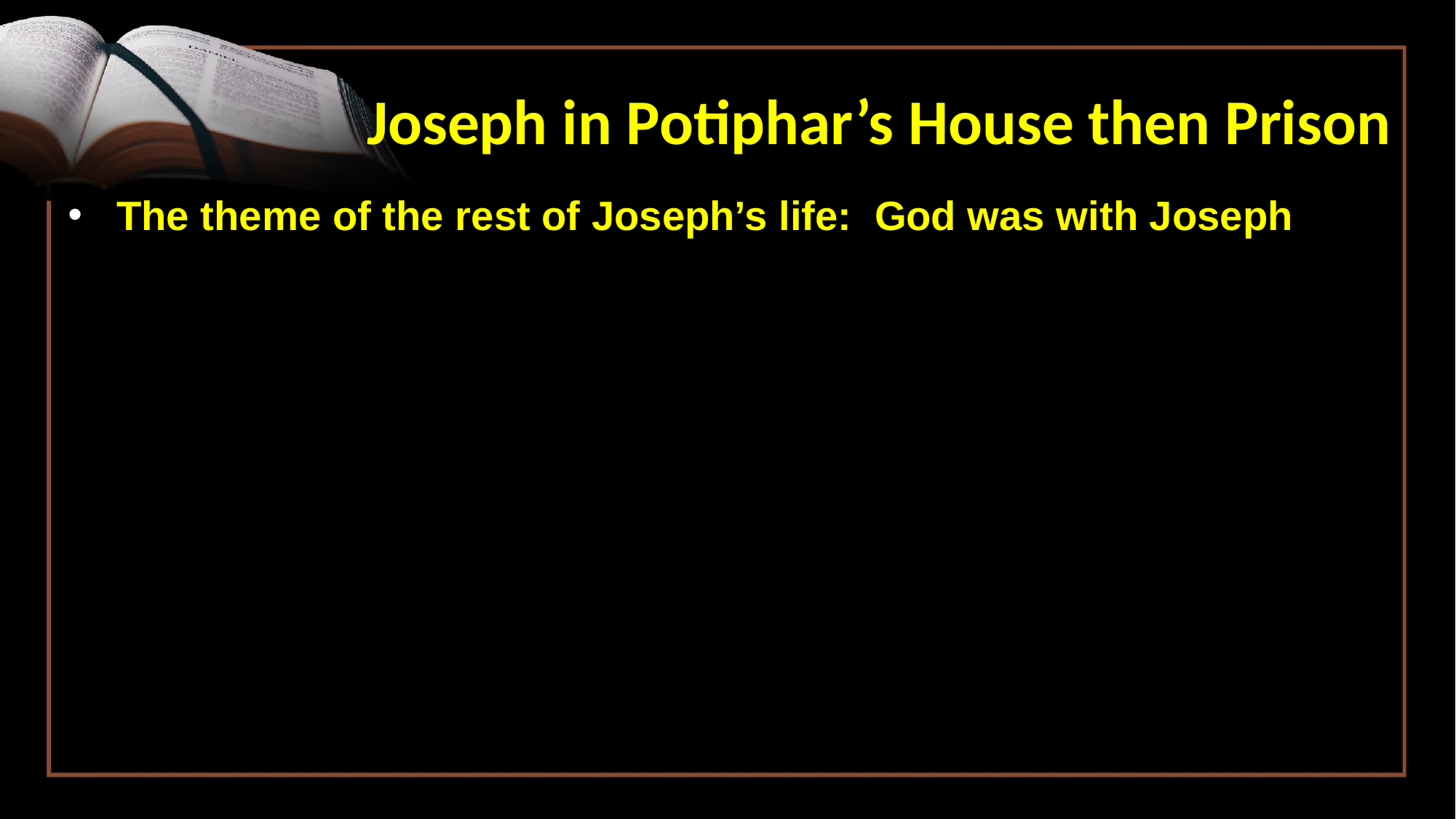

# Joseph in Potiphar’s House then Prison
The theme of the rest of Joseph’s life:  God was with Joseph